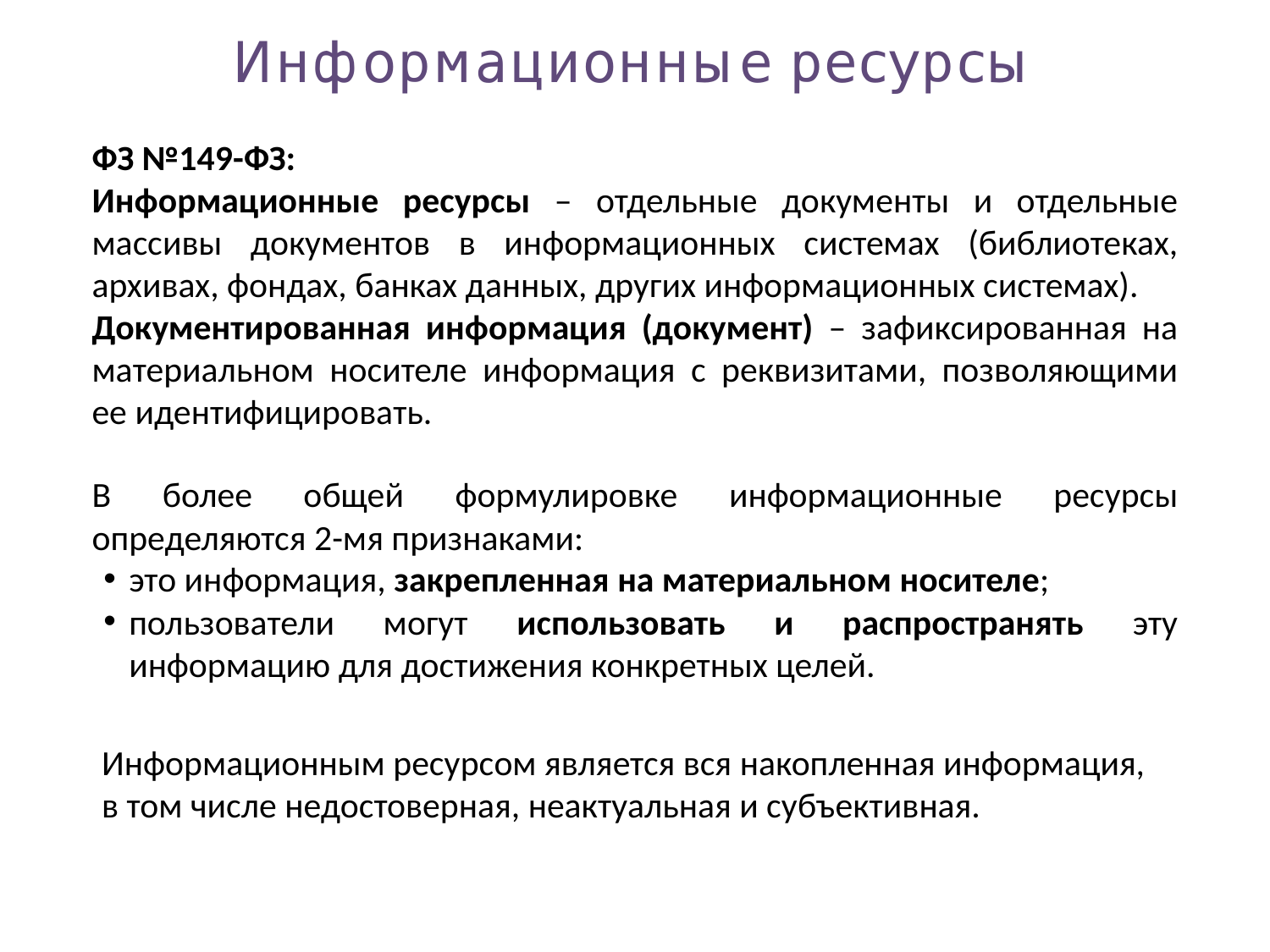

# Информационные ресурсы
ФЗ №149-ФЗ:
Информационные ресурсы – отдельные документы и отдельные массивы документов в информационных системах (библиотеках, архивах, фондах, банках данных, других информационных системах).
Документированная информация (документ) – зафиксированная на материальном носителе информация с реквизитами, позволяющими ее идентифицировать.
В более общей формулировке информационные ресурсы определяются 2-мя признаками:
это информация, закрепленная на материальном носителе;
пользователи могут использовать и распространять эту информацию для достижения конкретных целей.
Информационным ресурсом является вся накопленная информация, в том числе недостоверная, неактуальная и субъективная.